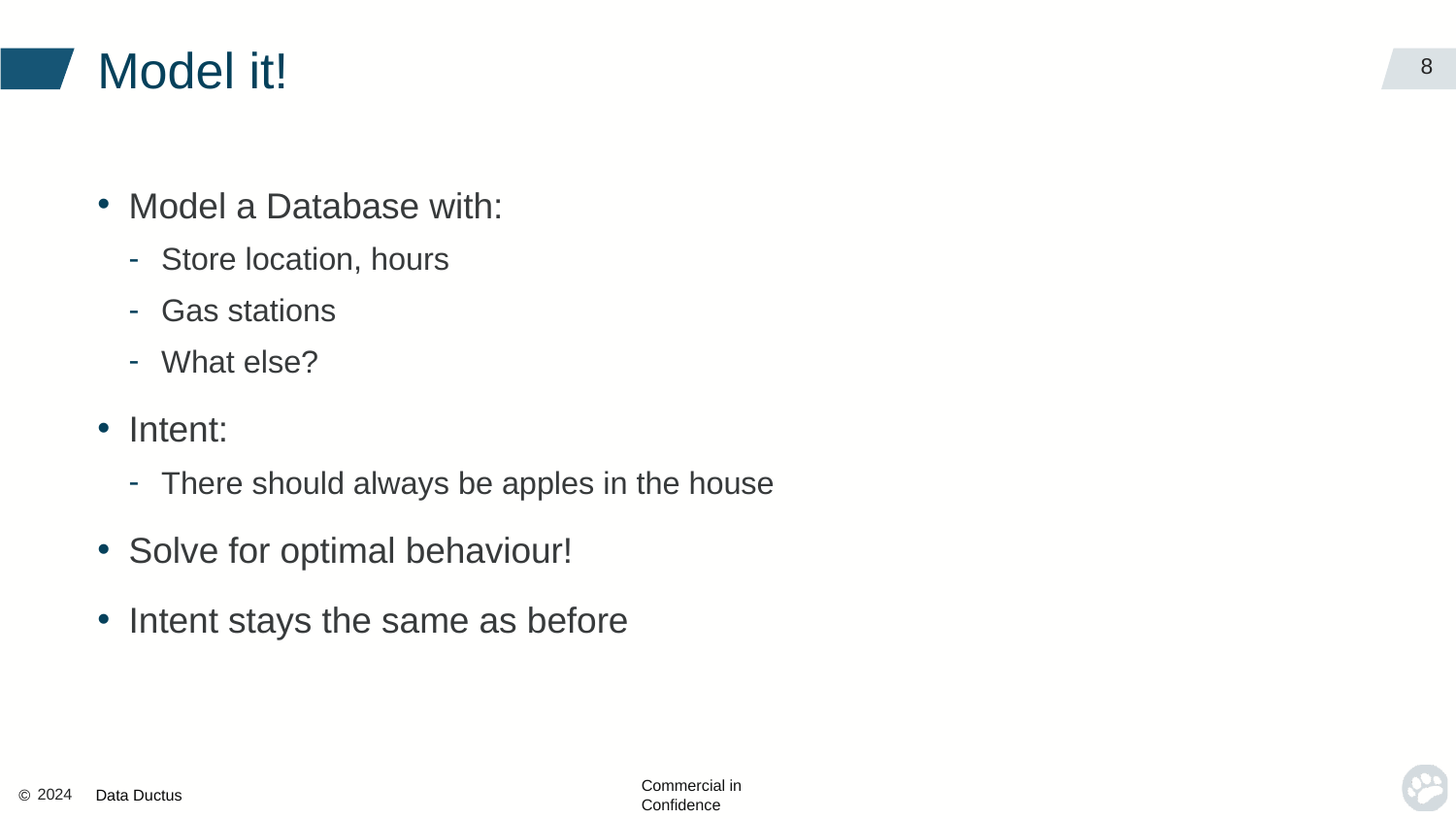

# Model it!
8
Model a Database with:
Store location, hours
Gas stations
What else?
Intent:
There should always be apples in the house
Solve for optimal behaviour!
Intent stays the same as before
©               Data Ductus